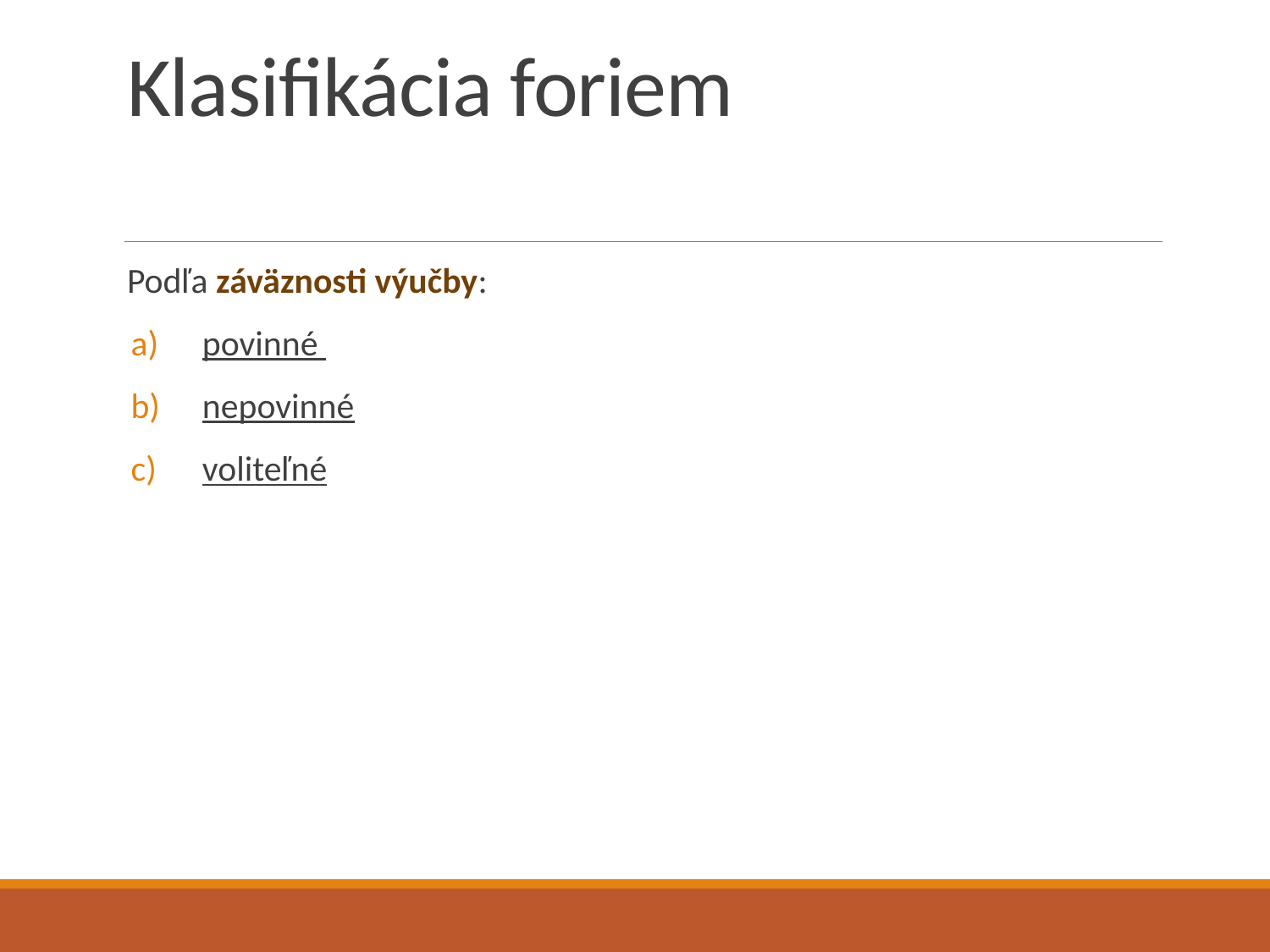

# Klasifikácia foriem
Podľa záväznosti výučby:
povinné
nepovinné
voliteľné